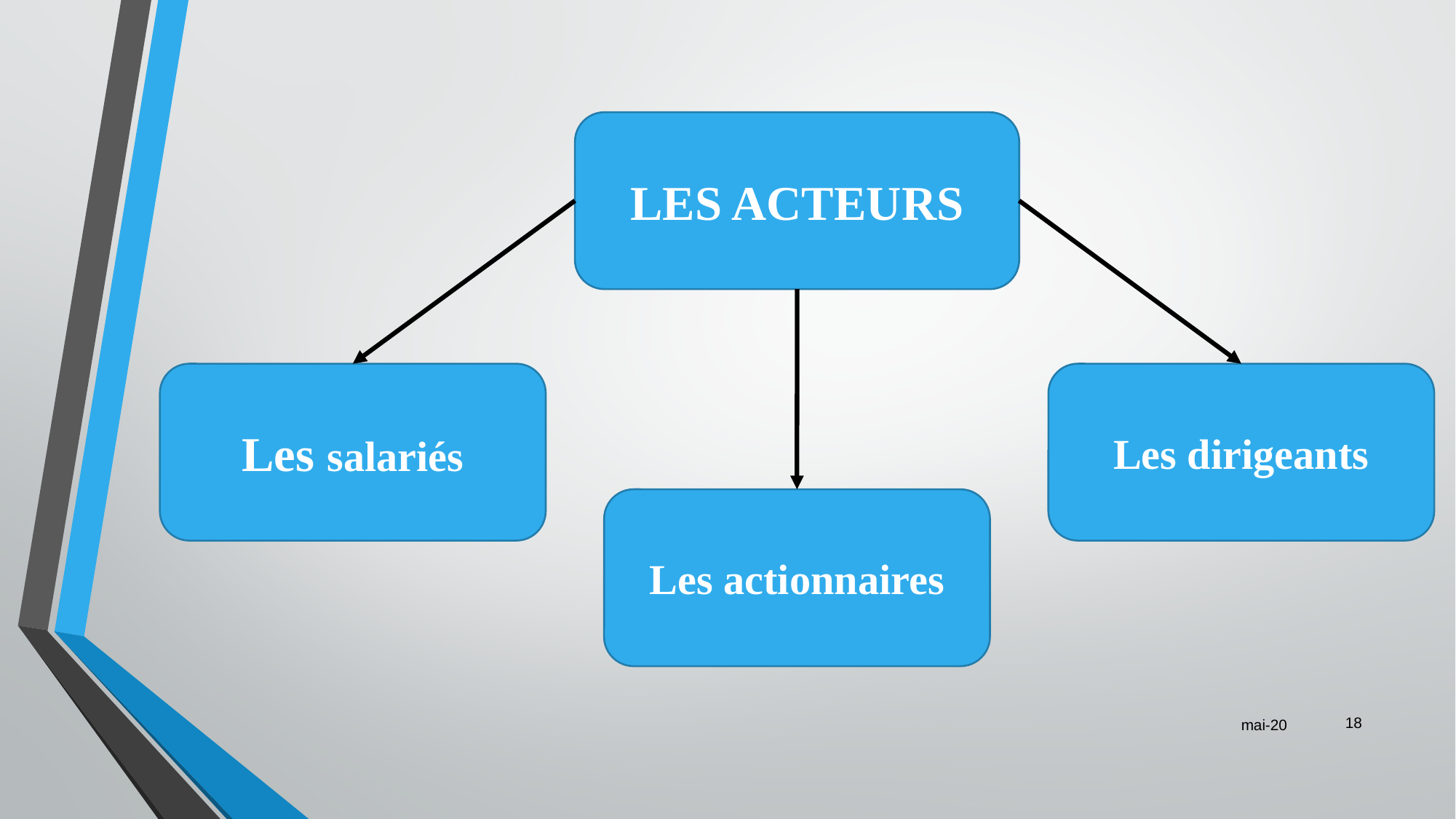

LES ACTEURS
Les dirigeants
Les salariés
Les actionnaires
18
mai-20